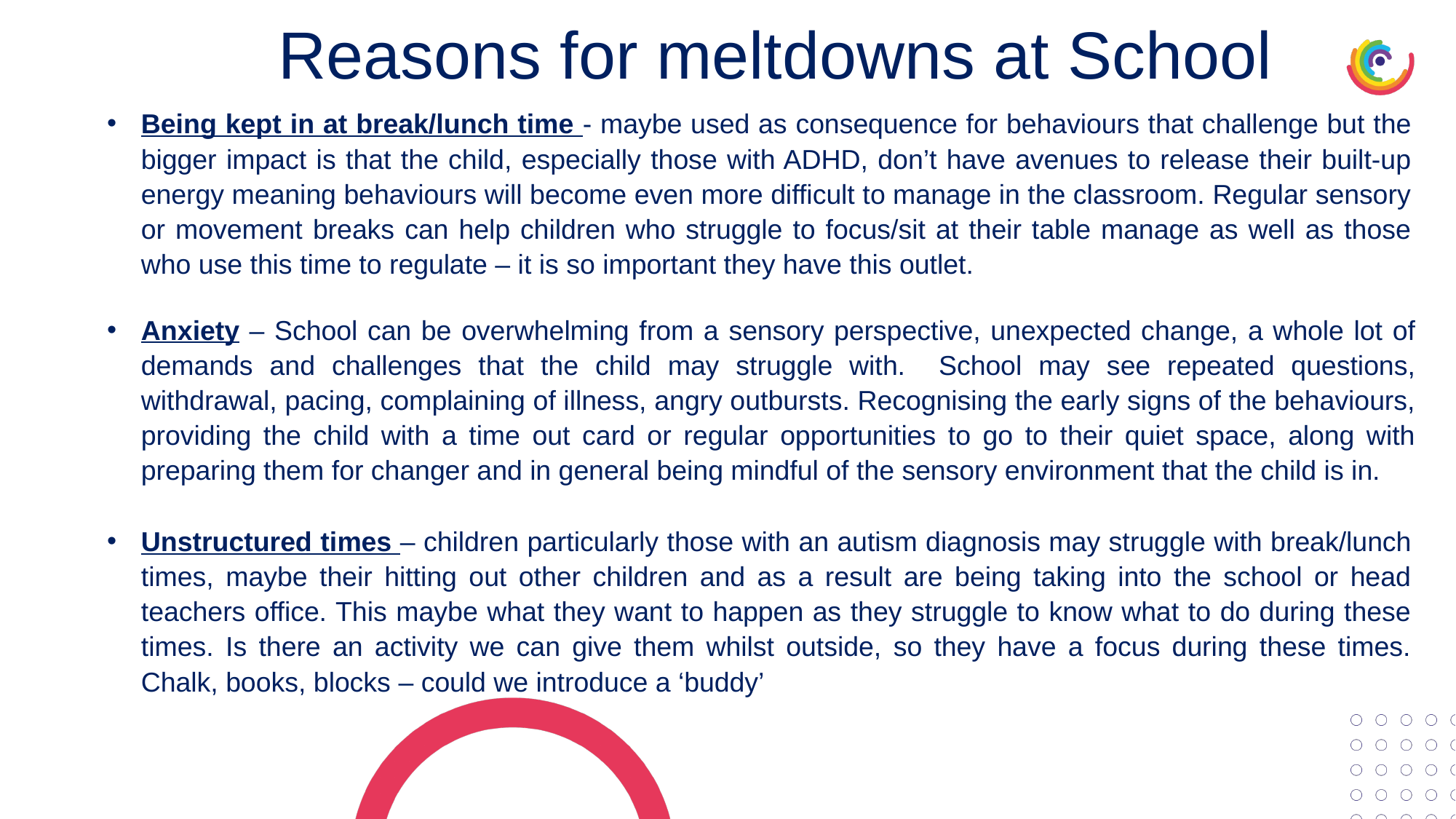

Reasons for meltdowns at School
Being kept in at break/lunch time - maybe used as consequence for behaviours that challenge but the bigger impact is that the child, especially those with ADHD, don’t have avenues to release their built-up energy meaning behaviours will become even more difficult to manage in the classroom. Regular sensory or movement breaks can help children who struggle to focus/sit at their table manage as well as those who use this time to regulate – it is so important they have this outlet.

Anxiety – School can be overwhelming from a sensory perspective, unexpected change, a whole lot of demands and challenges that the child may struggle with.  School may see repeated questions, withdrawal, pacing, complaining of illness, angry outbursts. Recognising the early signs of the behaviours, providing the child with a time out card or regular opportunities to go to their quiet space, along with preparing them for changer and in general being mindful of the sensory environment that the child is in.

Unstructured times – children particularly those with an autism diagnosis may struggle with break/lunch times, maybe their hitting out other children and as a result are being taking into the school or head teachers office. This maybe what they want to happen as they struggle to know what to do during these times. Is there an activity we can give them whilst outside, so they have a focus during these times. Chalk, books, blocks – could we introduce a ‘buddy’